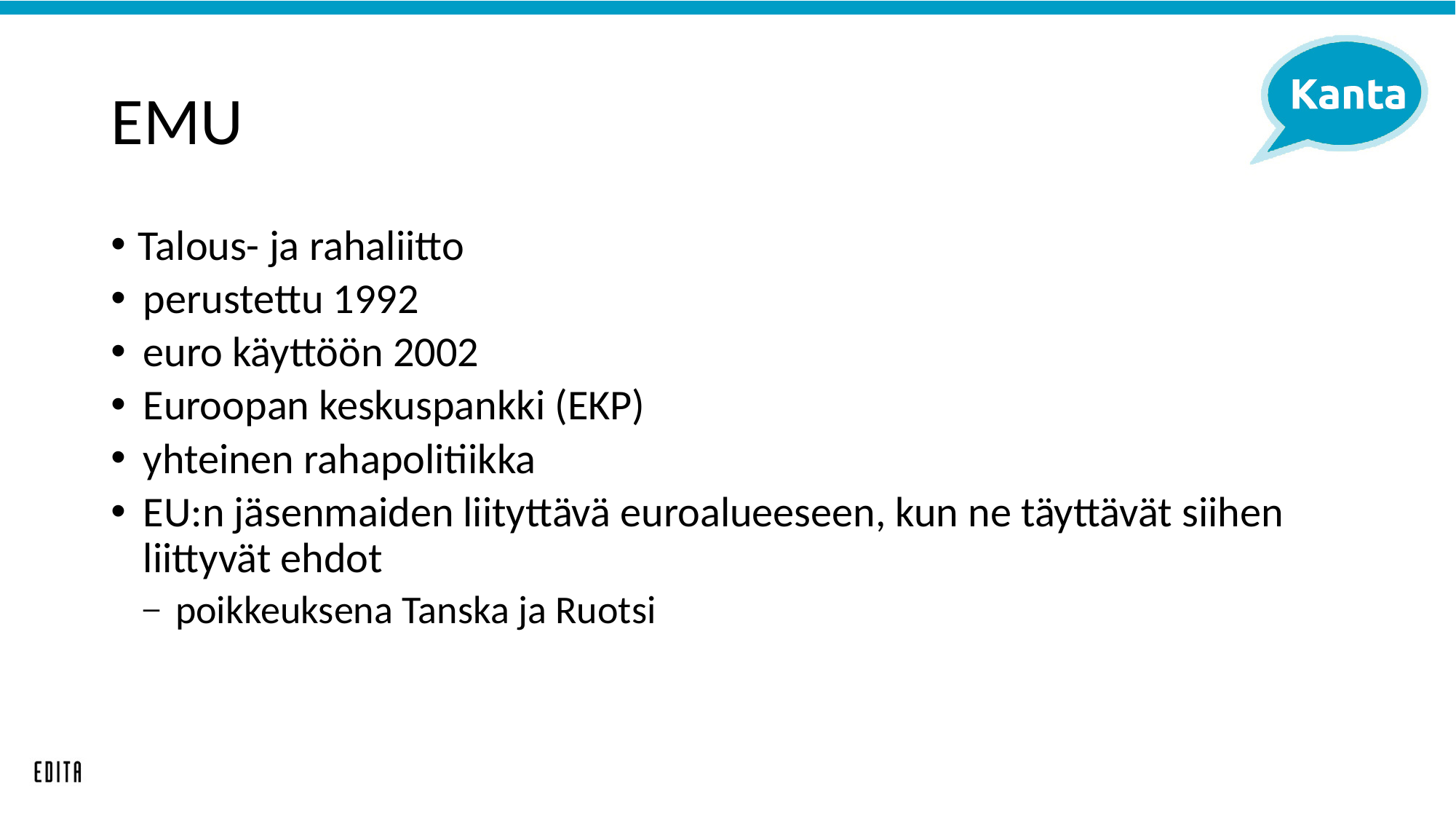

# EMU
Talous- ja rahaliitto
perustettu 1992
euro käyttöön 2002
Euroopan keskuspankki (EKP)
yhteinen rahapolitiikka
EU:n jäsenmaiden liityttävä euroalueeseen, kun ne täyttävät siihen liittyvät ehdot
poikkeuksena Tanska ja Ruotsi